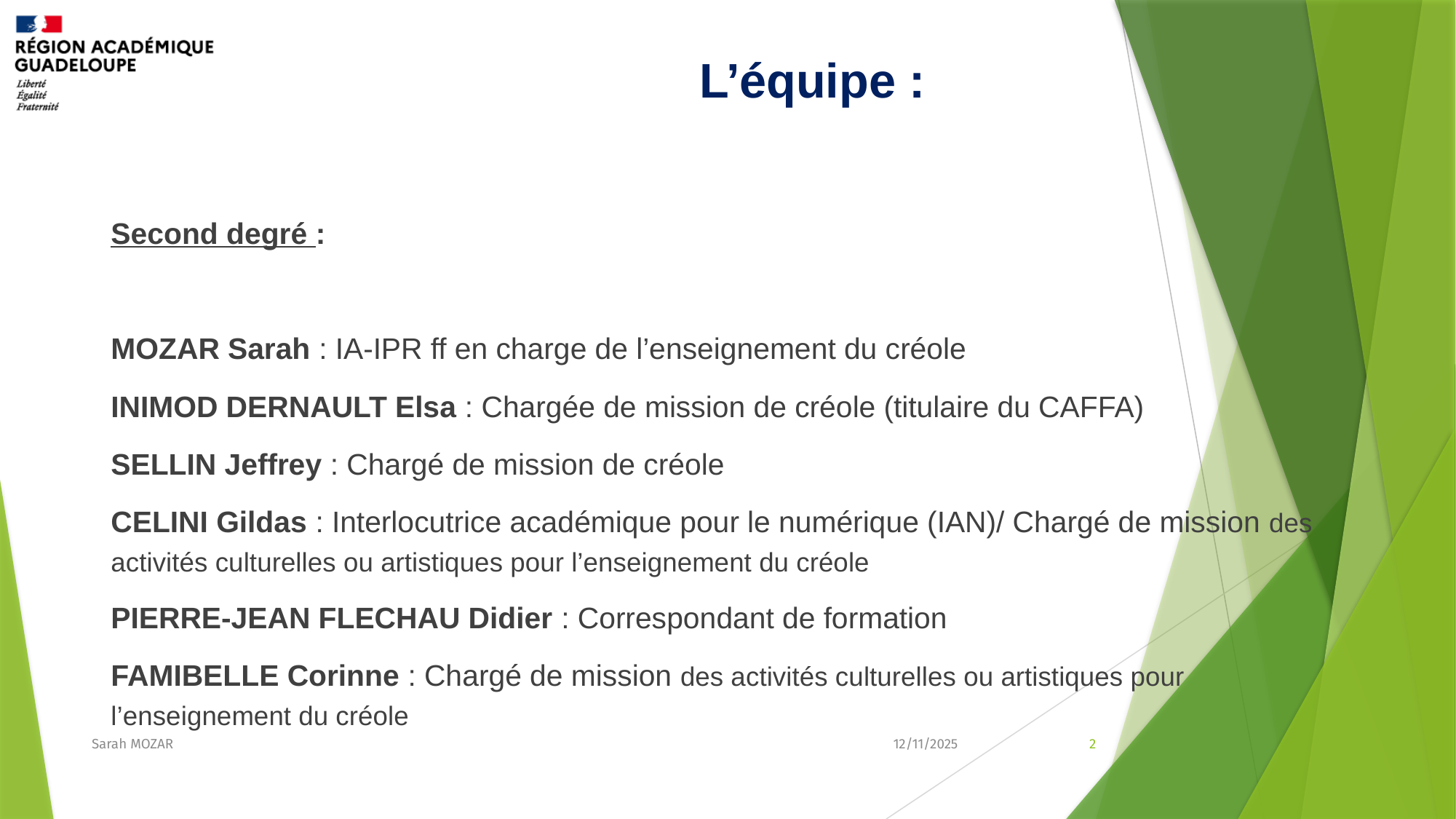

# L’équipe :
Second degré :

MOZAR Sarah : IA-IPR ff en charge de l’enseignement du créole
INIMOD DERNAULT Elsa : Chargée de mission de créole (titulaire du CAFFA)
SELLIN Jeffrey : Chargé de mission de créole
CELINI Gildas : Interlocutrice académique pour le numérique (IAN)/ Chargé de mission des activités culturelles ou artistiques pour l’enseignement du créole
PIERRE-JEAN FLECHAU Didier : Correspondant de formation
FAMIBELLE Corinne : Chargé de mission des activités culturelles ou artistiques pour l’enseignement du créole

Sarah MOZAR
12/11/2025
2